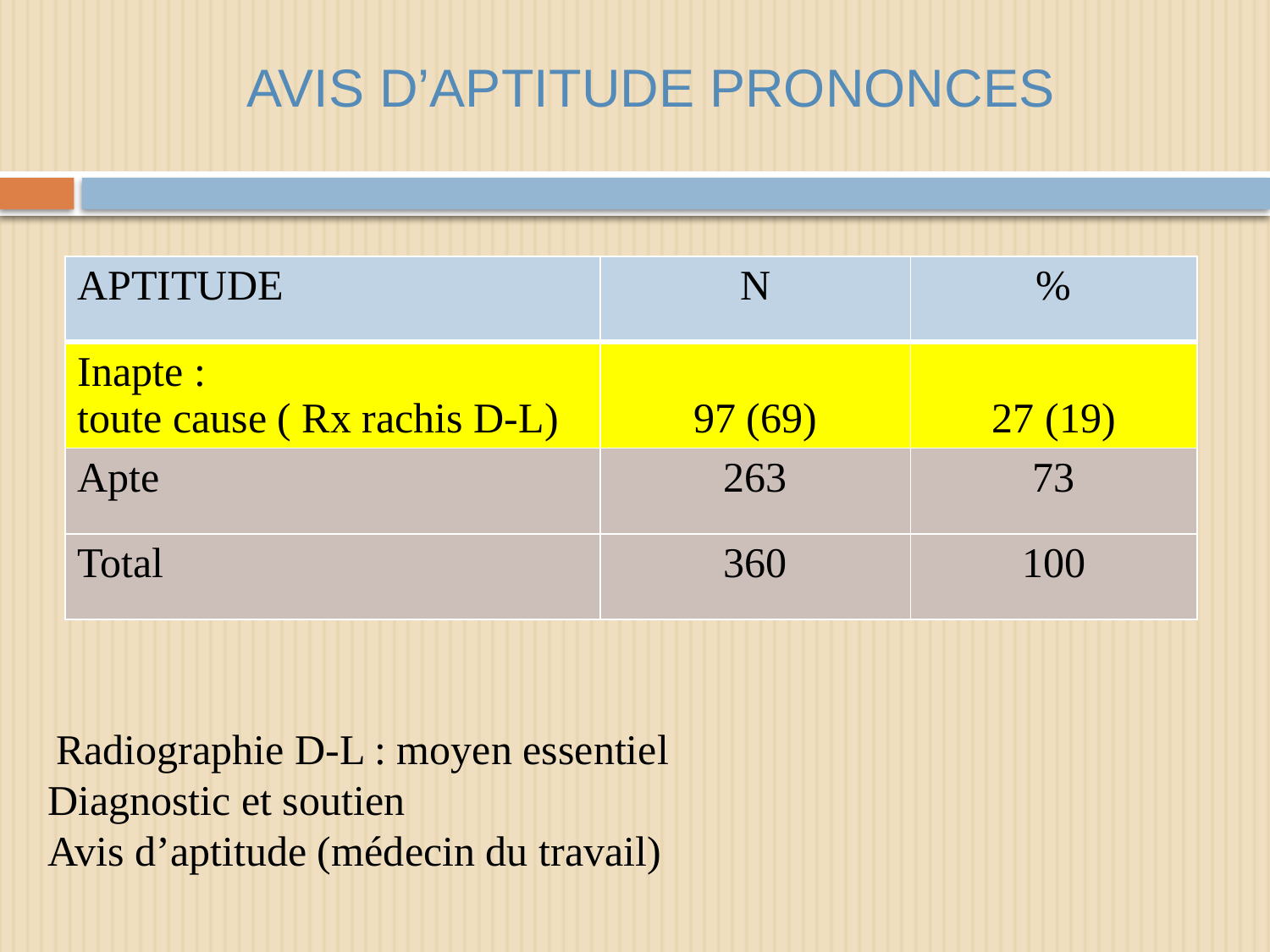

# AVIS D’APTITUDE PRONONCES
| APTITUDE | N | % |
| --- | --- | --- |
| Inapte : toute cause ( Rx rachis D-L) | 97 (69) | 27 (19) |
| Apte | 263 | 73 |
| Total | 360 | 100 |
 Radiographie D-L : moyen essentiel
Diagnostic et soutien
Avis d’aptitude (médecin du travail)